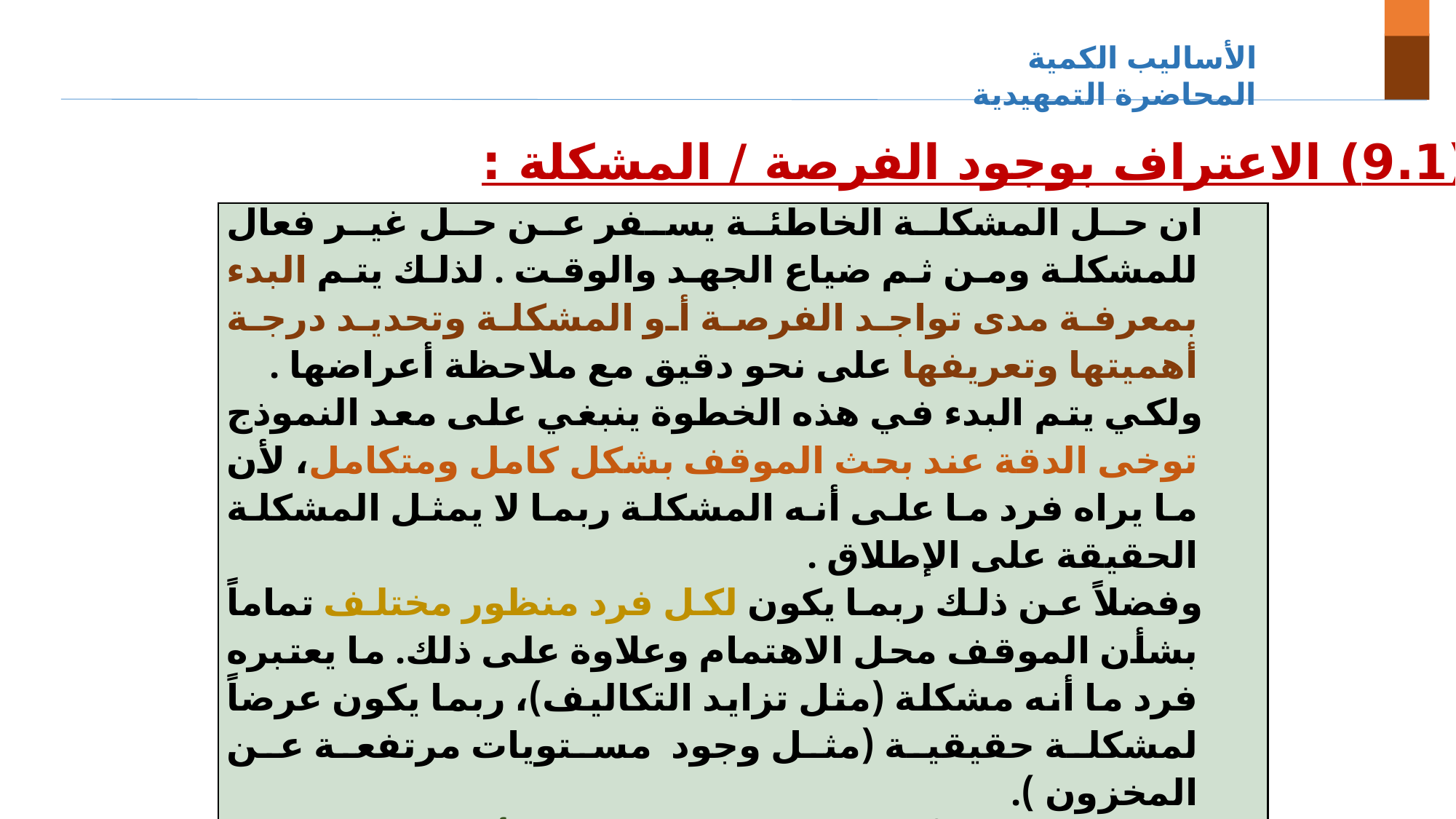

الأساليب الكمية                                                                                     المحاضرة التمهيدية
(9.1) الاعتراف بوجود الفرصة / المشكلة :
| ان حل المشكلة الخاطئة يسفر عن حل غير فعال للمشكلة ومن ثم ضياع الجهد والوقت . لذلك يتم البدء بمعرفة مدى تواجد الفرصة أو المشكلة وتحديد درجة أهميتها وتعريفها على نحو دقيق مع ملاحظة أعراضها . ولكي يتم البدء في هذه الخطوة ينبغي على معد النموذج توخى الدقة عند بحث الموقف بشكل كامل ومتكامل، لأن ما يراه فرد ما على أنه المشكلة ربما لا يمثل المشكلة الحقيقة على الإطلاق . وفضلاً عن ذلك ربما يكون لكل فرد منظور مختلف تماماً بشأن الموقف محل الاهتمام وعلاوة على ذلك. ما يعتبره فرد ما أنه مشكلة (مثل تزايد التكاليف)، ربما يكون عرضاً لمشكلة حقيقية (مثل وجود مستويات مرتفعة عن المخزون ). لذلك يتطلب الأمر ضرورة التفرقة بين أعراض المشكلة والمشكلة في حد ذاتها. وكذلك مراعاة تطور وتغير المشاكل على مدار الوقت ومن ثم التركيز على المشكلة الصحيحة وليس المشكلة الخاطئة . |
| --- |